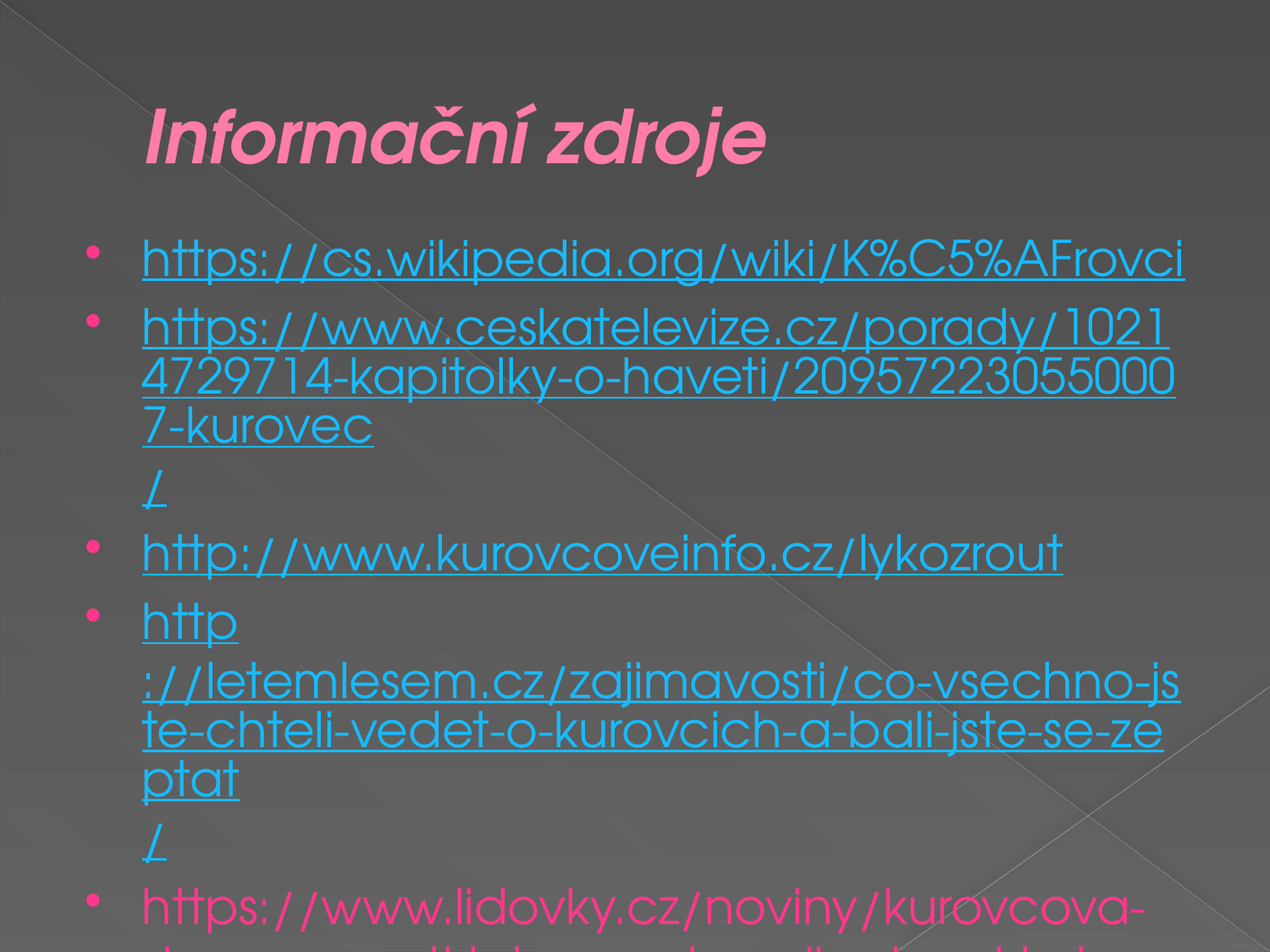

# Informační zdroje
https://cs.wikipedia.org/wiki/K%C5%AFrovci
https://www.ceskatelevize.cz/porady/10214729714-kapitolky-o-haveti/209572230550007-kurovec/
http://www.kurovcoveinfo.cz/lykozrout
http://letemlesem.cz/zajimavosti/co-vsechno-jste-chteli-vedet-o-kurovcich-a-bali-jste-se-zeptat/
https://www.lidovky.cz/noviny/kurovcova-zkaza-experti-letos-ocekavaji-zniceni-kolem-30-milionu-stromu.A190128_195351_ln_domov_form